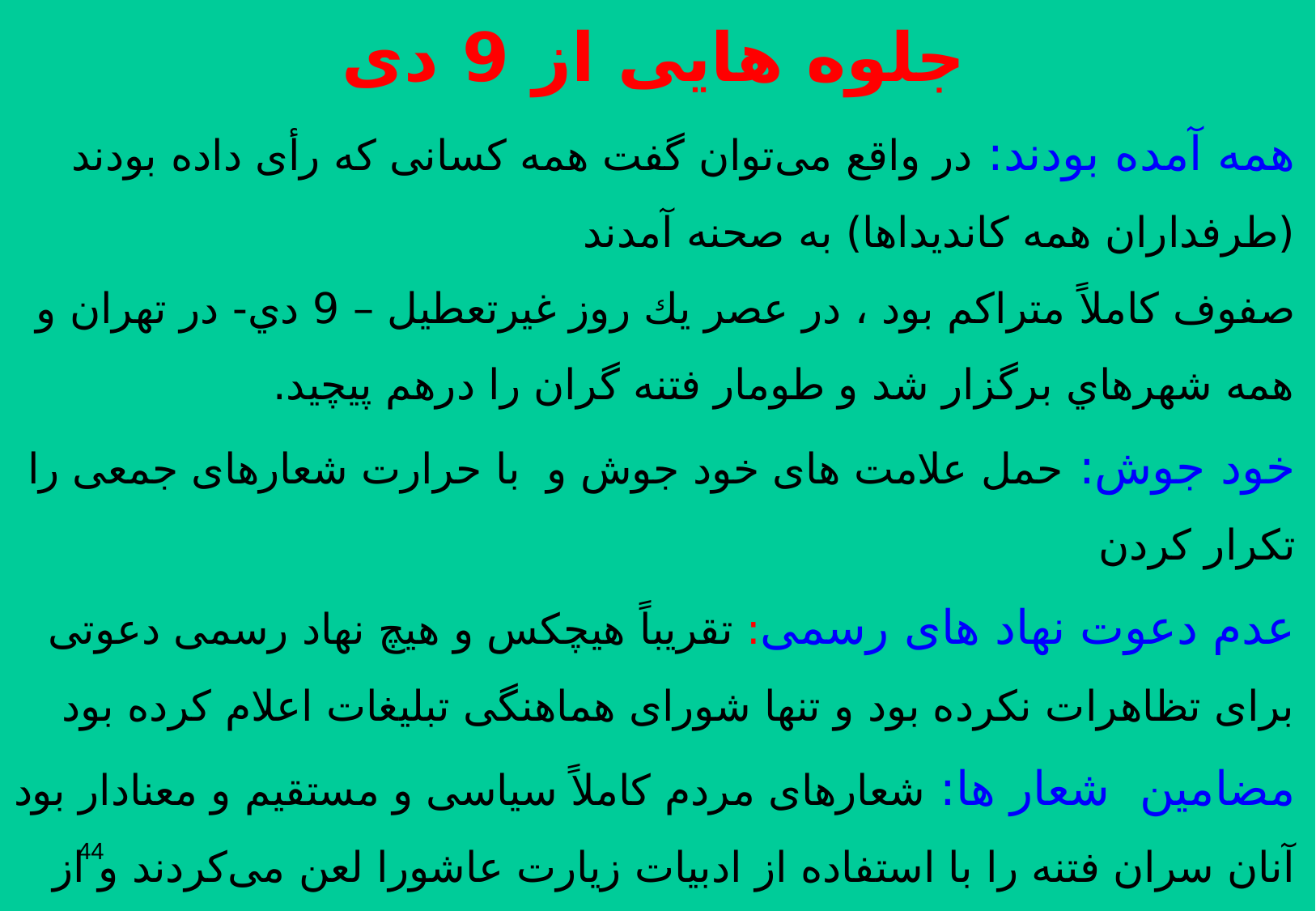

جلوه هایی از 9 دی
همه آمده بودند: در واقع می‌توان گفت همه کسانی که رأی داده بودند (طرفداران همه کاندیداها) به صحنه آمدند
صفوف کاملاً متراکم بود ، در عصر يك روز غيرتعطيل – 9 دي- در تهران و همه شهرهاي برگزار شد و طومار فتنه گران را درهم پيچيد.
خود جوش: حمل علامت های خود جوش و  با حرارت شعارهای جمعی را تکرار ‌کردن
عدم دعوت نهاد های رسمی: تقریباً هیچکس و هیچ نهاد رسمی دعوتی برای تظاهرات نکرده بود و تنها شورای هماهنگی تبلیغات اعلام کرده بود
مضامین  شعار ها: شعارهای مردم کاملاً سیاسی و مستقیم و معنادار بود آنان سران فتنه را با استفاده از ادبیات زیارت عاشورا لعن می‌کردند و از آنان ابراز نفرت می‌کردند.
44